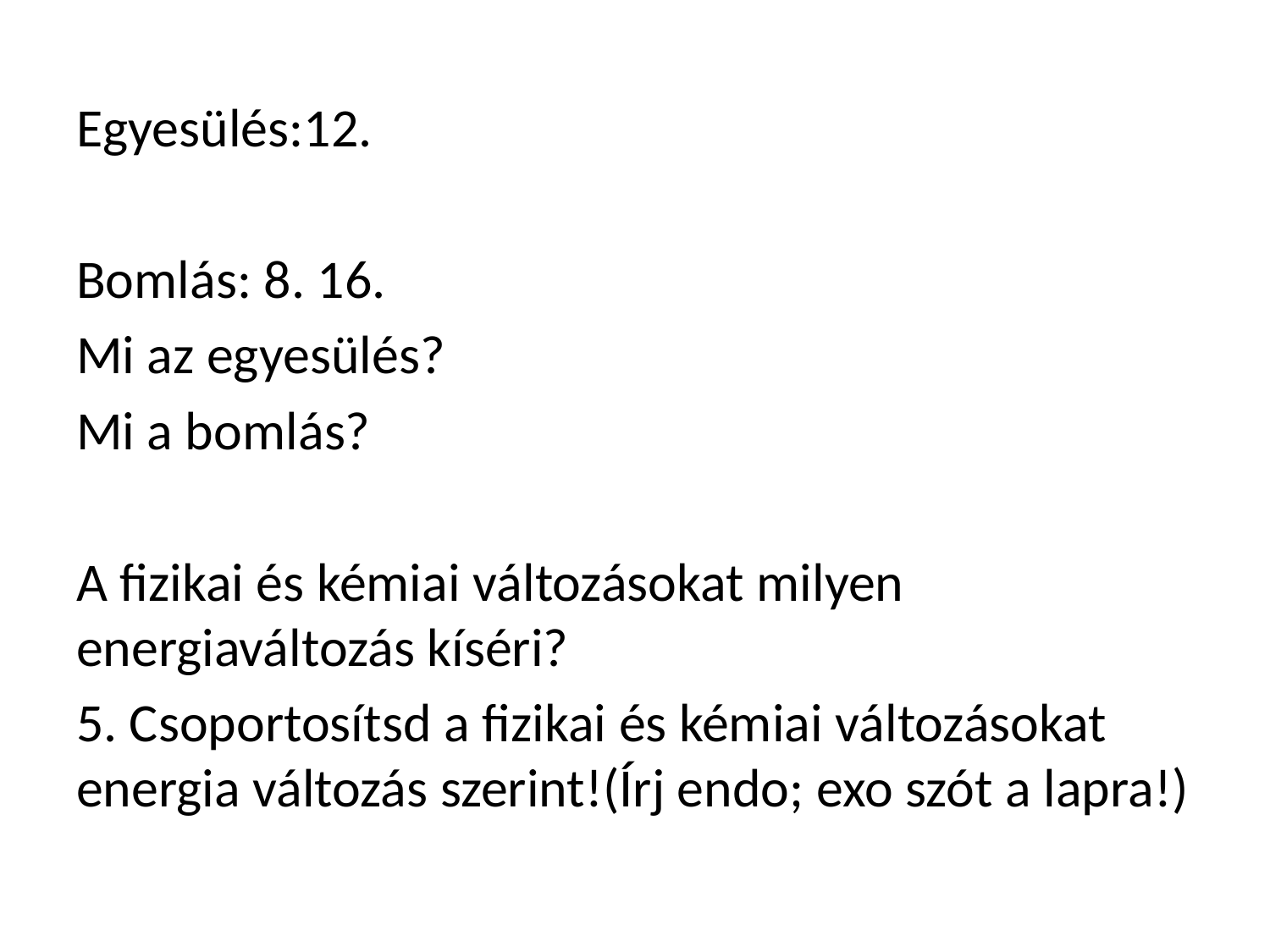

Egyesülés:12.

Bomlás: 8. 16.
Mi az egyesülés?
Mi a bomlás?

A fizikai és kémiai változásokat milyen energiaváltozás kíséri?
5. Csoportosítsd a fizikai és kémiai változásokat energia változás szerint!(Írj endo; exo szót a lapra!)